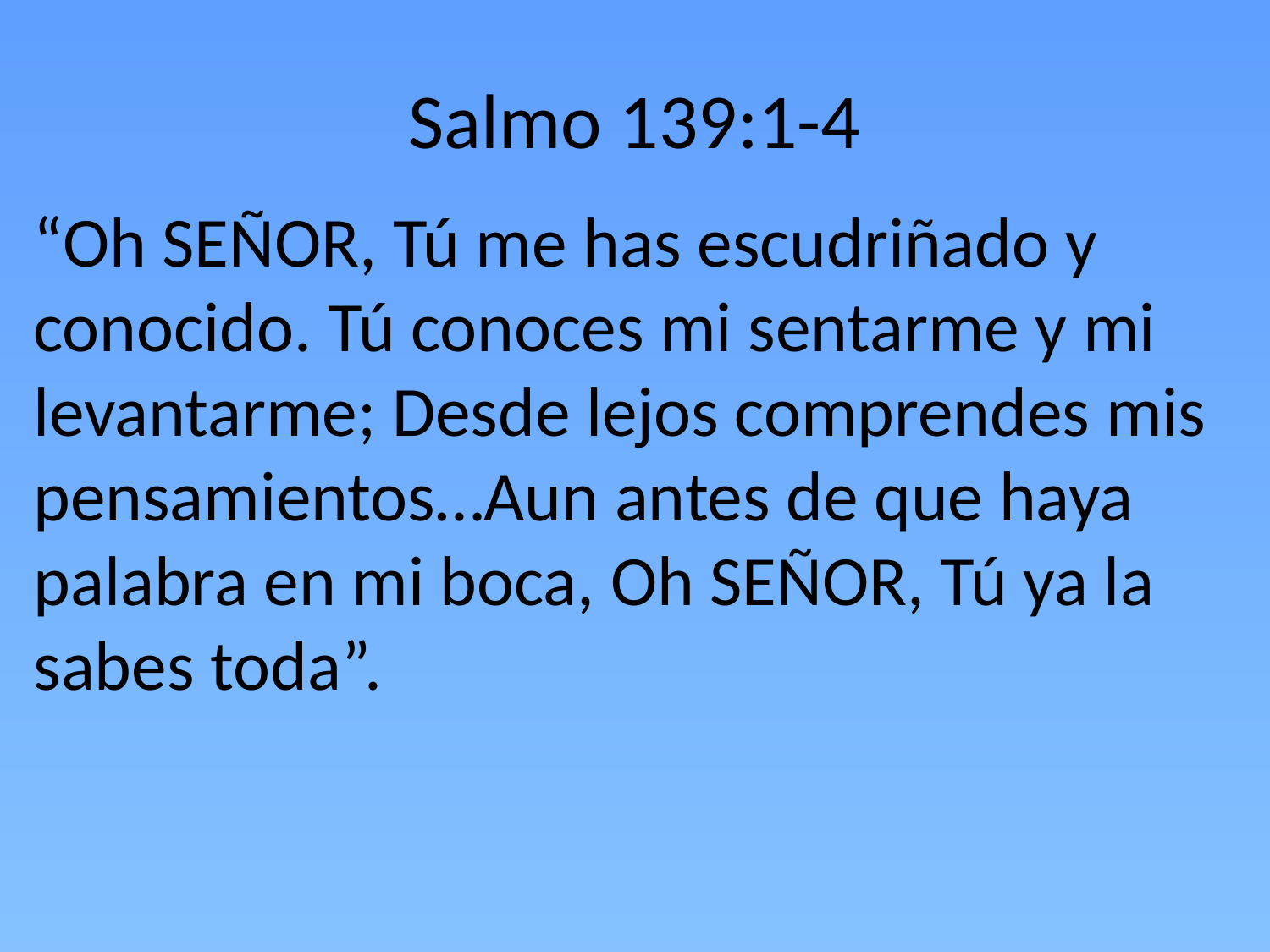

# Salmo 139:1-4
“Oh SEÑOR, Tú me has escudriñado y conocido. Tú conoces mi sentarme y mi levantarme; Desde lejos comprendes mis pensamientos…Aun antes de que haya palabra en mi boca, Oh SEÑOR, Tú ya la sabes toda”.